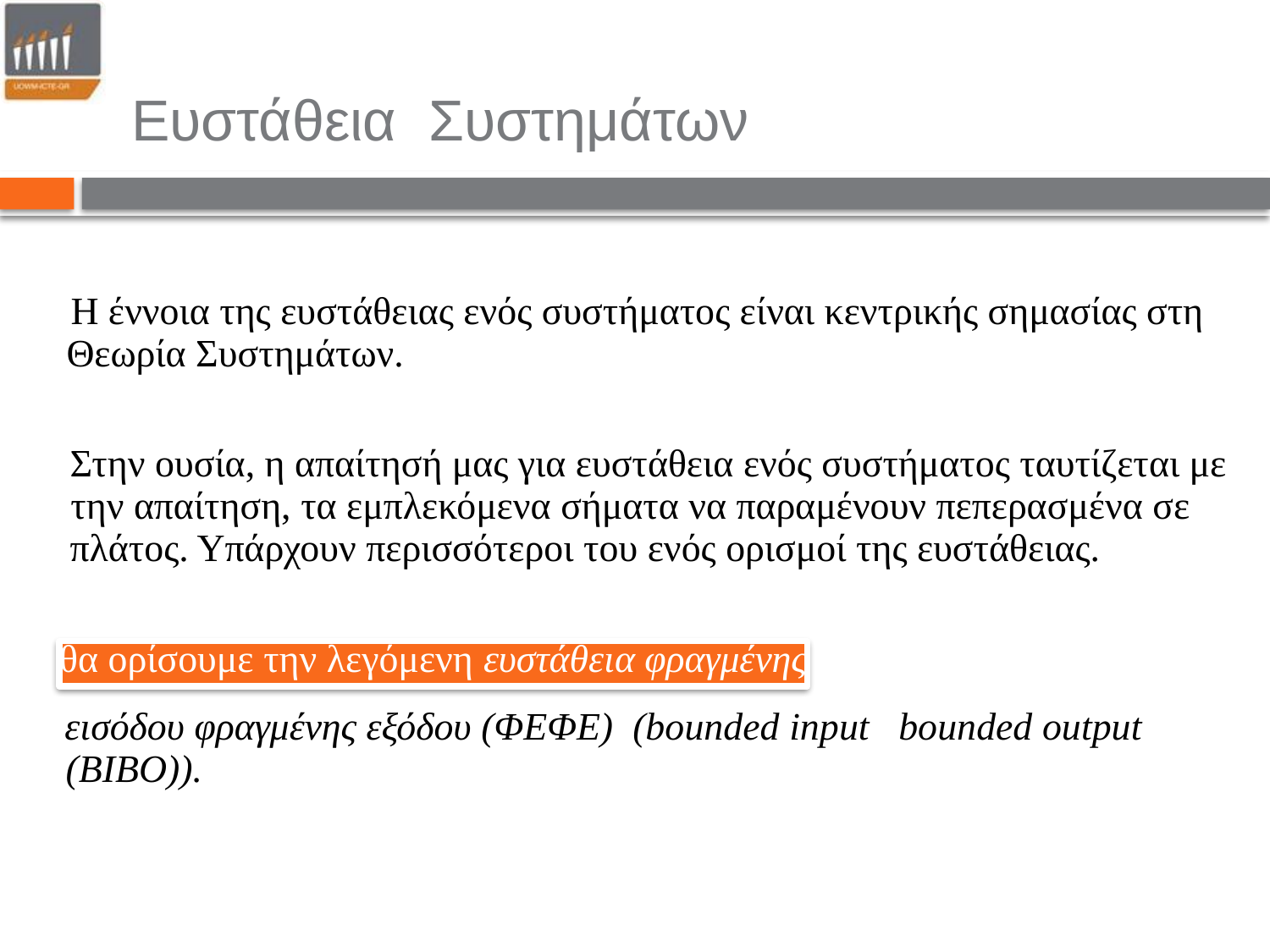

Ευστάθεια  Συστημάτων
Η έννοια της ευστάθειας ενός συστήματος είναι κεντρικής σημασίας στη
Θεωρία Συστημάτων.
Στην ουσία, η απαίτησή μας για ευστάθεια ενός συστήματος ταυτίζεται με
την απαίτηση, τα εμπλεκόμενα σήματα να παραμένουν πεπερασμένα σε
πλάτος. Υπάρχουν περισσότεροι του ενός ορισμοί της ευστάθειας.
θα ορίσουμε την λεγόμενη ευστάθεια φραγμένης
εισόδου φραγμένης εξόδου (ΦΕΦΕ)  (bounded input   bounded output
(BIBO)).